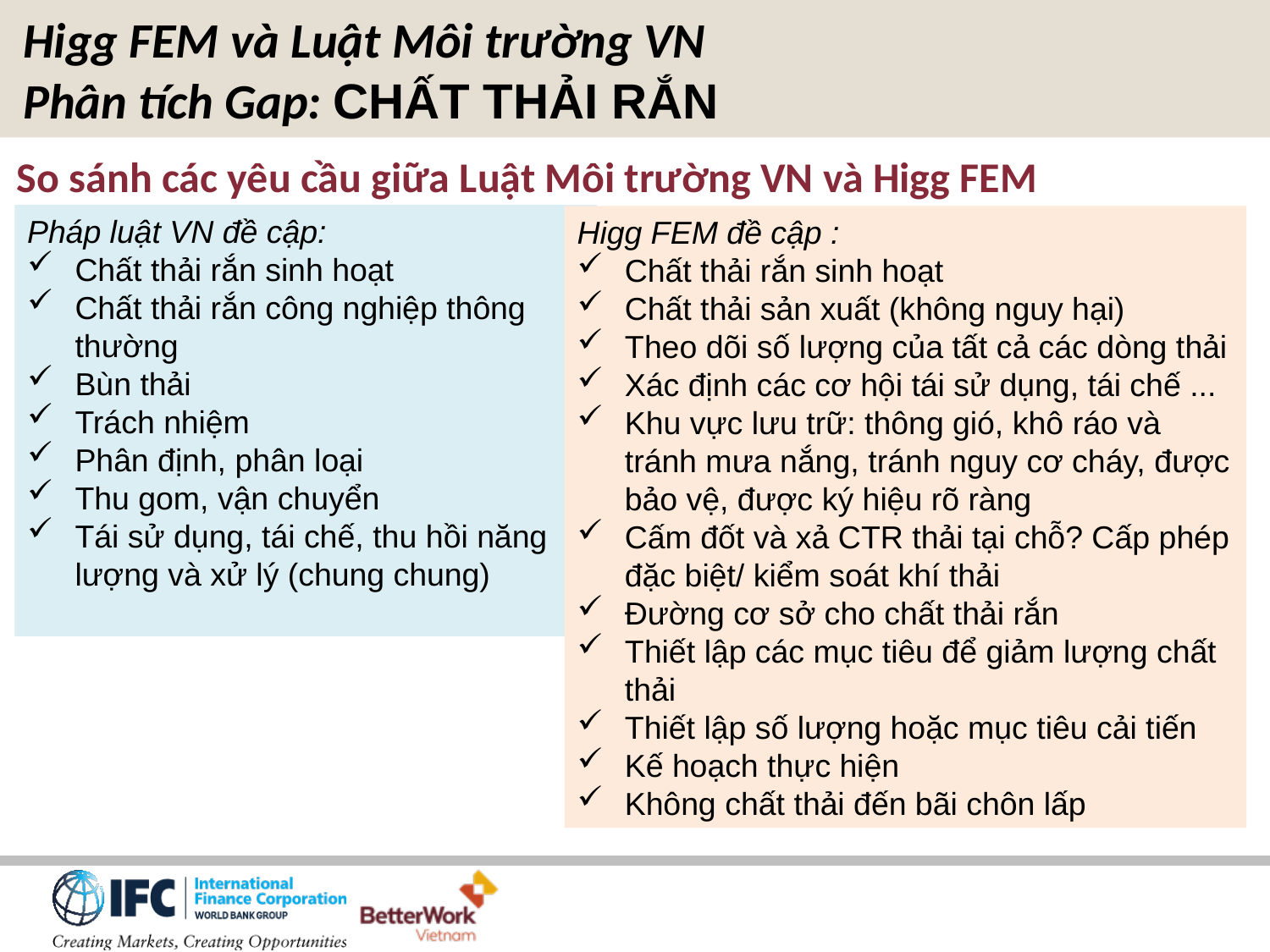

Higg FEM và Luật Môi trường VN
Phân tích Gap: CHẤT THẢI RẮN

So sánh các yêu cầu giữa Luật Môi trường VN và Higg FEM
Pháp luật VN đề cập:
Chất thải rắn sinh hoạt
Chất thải rắn công nghiệp thông thường
Bùn thải
Trách nhiệm
Phân định, phân loại
Thu gom, vận chuyển
Tái sử dụng, tái chế, thu hồi năng lượng và xử lý (chung chung)

Higg FEM đề cập :
Chất thải rắn sinh hoạt
Chất thải sản xuất (không nguy hại)
Theo dõi số lượng của tất cả các dòng thải
Xác định các cơ hội tái sử dụng, tái chế ...
Khu vực lưu trữ: thông gió, khô ráo và tránh mưa nắng, tránh nguy cơ cháy, được bảo vệ, được ký hiệu rõ ràng
Cấm đốt và xả CTR thải tại chỗ? Cấp phép đặc biệt/ kiểm soát khí thải
Đường cơ sở cho chất thải rắn
Thiết lập các mục tiêu để giảm lượng chất thải
Thiết lập số lượng hoặc mục tiêu cải tiến
Kế hoạch thực hiện
Không chất thải đến bãi chôn lấp